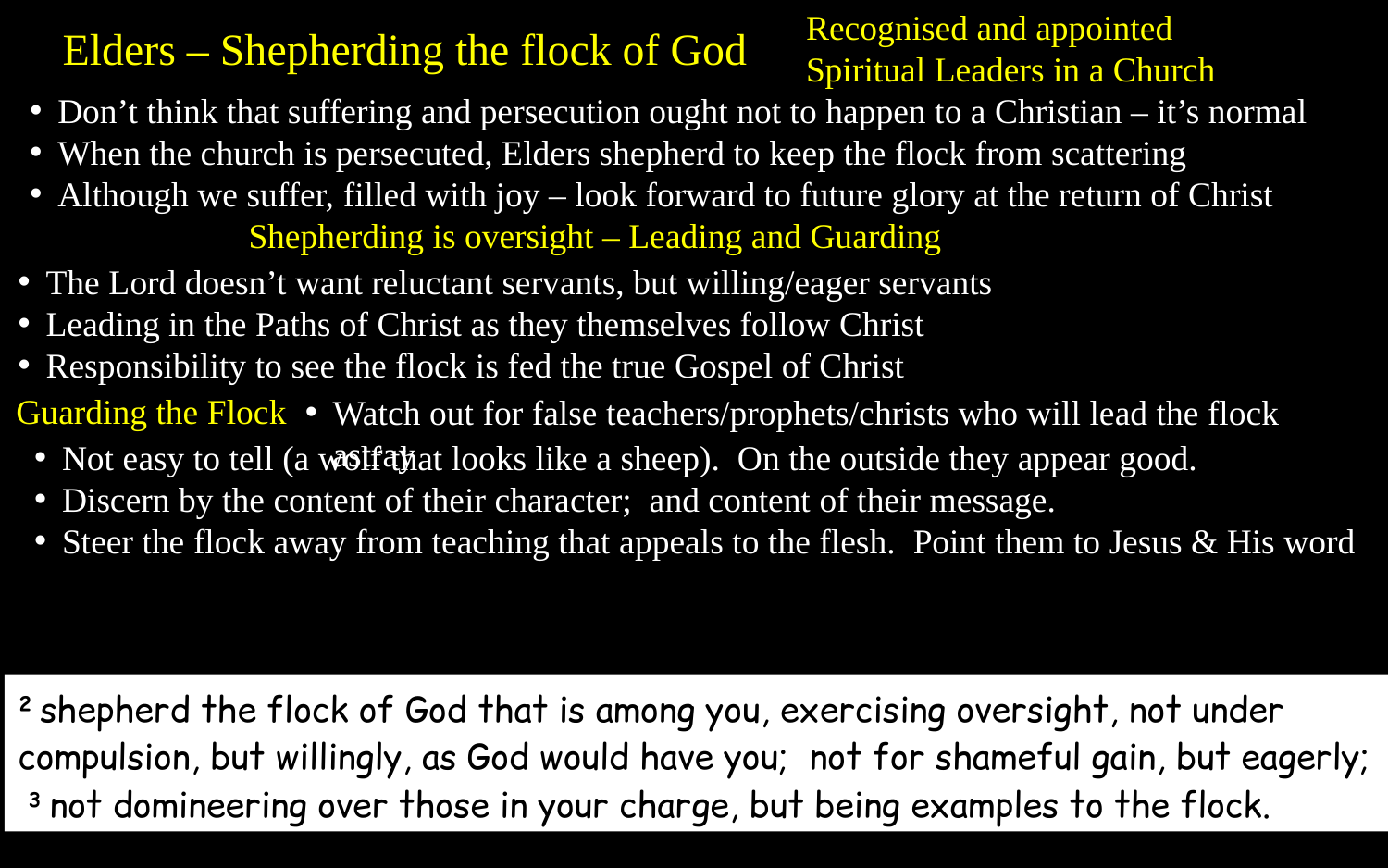

Recognised and appointed Spiritual Leaders in a Church
Elders – Shepherding the flock of God
Don’t think that suffering and persecution ought not to happen to a Christian – it’s normal
When the church is persecuted, Elders shepherd to keep the flock from scattering
Although we suffer, filled with joy – look forward to future glory at the return of Christ
Shepherding is oversight – Leading and Guarding
The Lord doesn’t want reluctant servants, but willing/eager servants
Leading in the Paths of Christ as they themselves follow Christ
Responsibility to see the flock is fed the true Gospel of Christ
Guarding the Flock
Watch out for false teachers/prophets/christs who will lead the flock astray
Not easy to tell (a wolf that looks like a sheep).  On the outside they appear good.
Discern by the content of their character;  and content of their message.
Steer the flock away from teaching that appeals to the flesh.  Point them to Jesus & His word
2 shepherd the flock of God that is among you, exercising oversight, not under compulsion, but willingly, as God would have you;  not for shameful gain, but eagerly;  3 not domineering over those in your charge, but being examples to the flock.